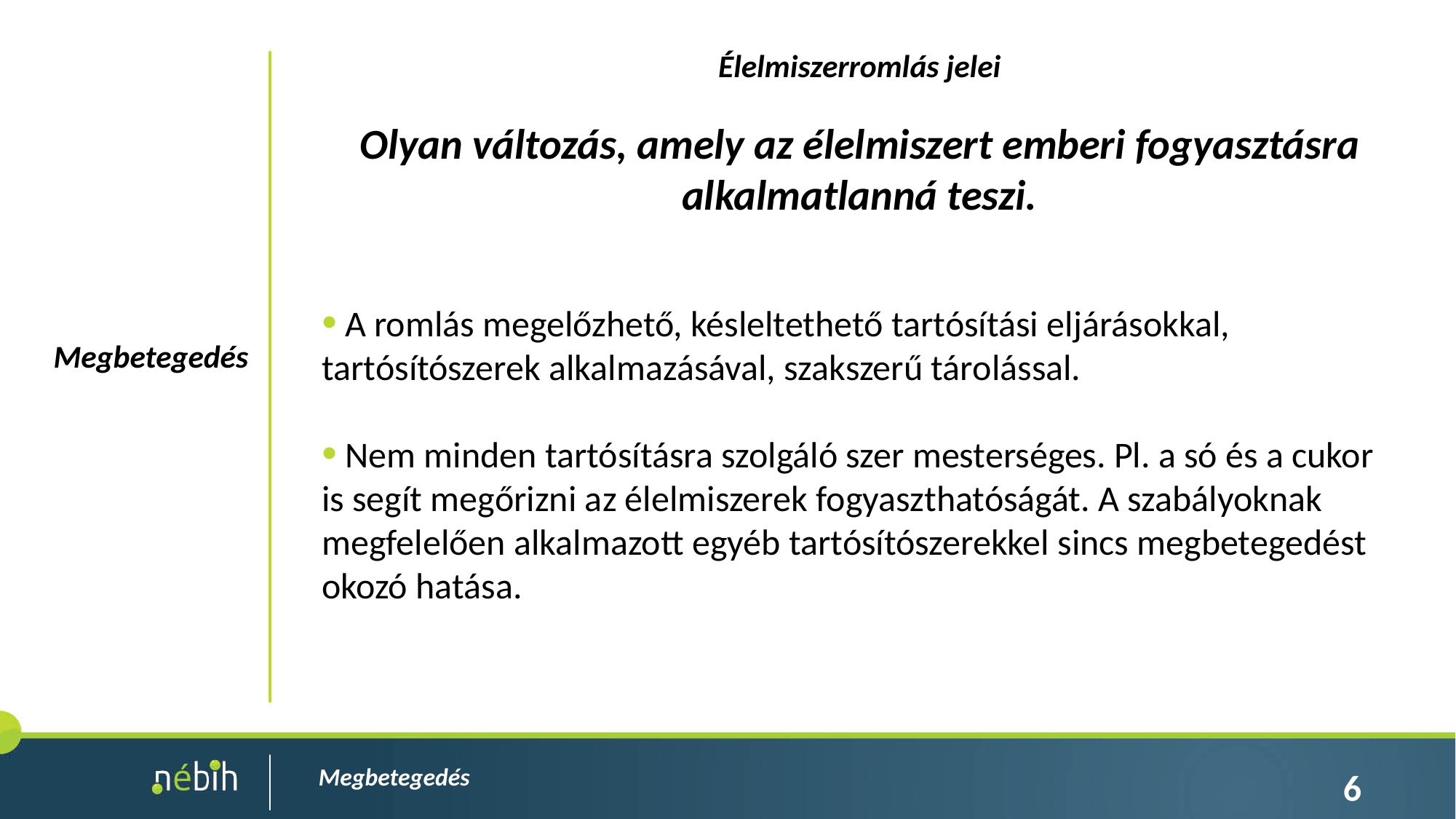

Élelmiszerromlás jelei
Olyan változás, amely az élelmiszert emberi fogyasztásra alkalmatlanná teszi.
 A romlás megelőzhető, késleltethető tartósítási eljárásokkal, tartósítószerek alkalmazásával, szakszerű tárolással.
 Nem minden tartósításra szolgáló szer mesterséges. Pl. a só és a cukor is segít megőrizni az élelmiszerek fogyaszthatóságát. A szabályoknak megfelelően alkalmazott egyéb tartósítószerekkel sincs megbetegedést okozó hatása.
6